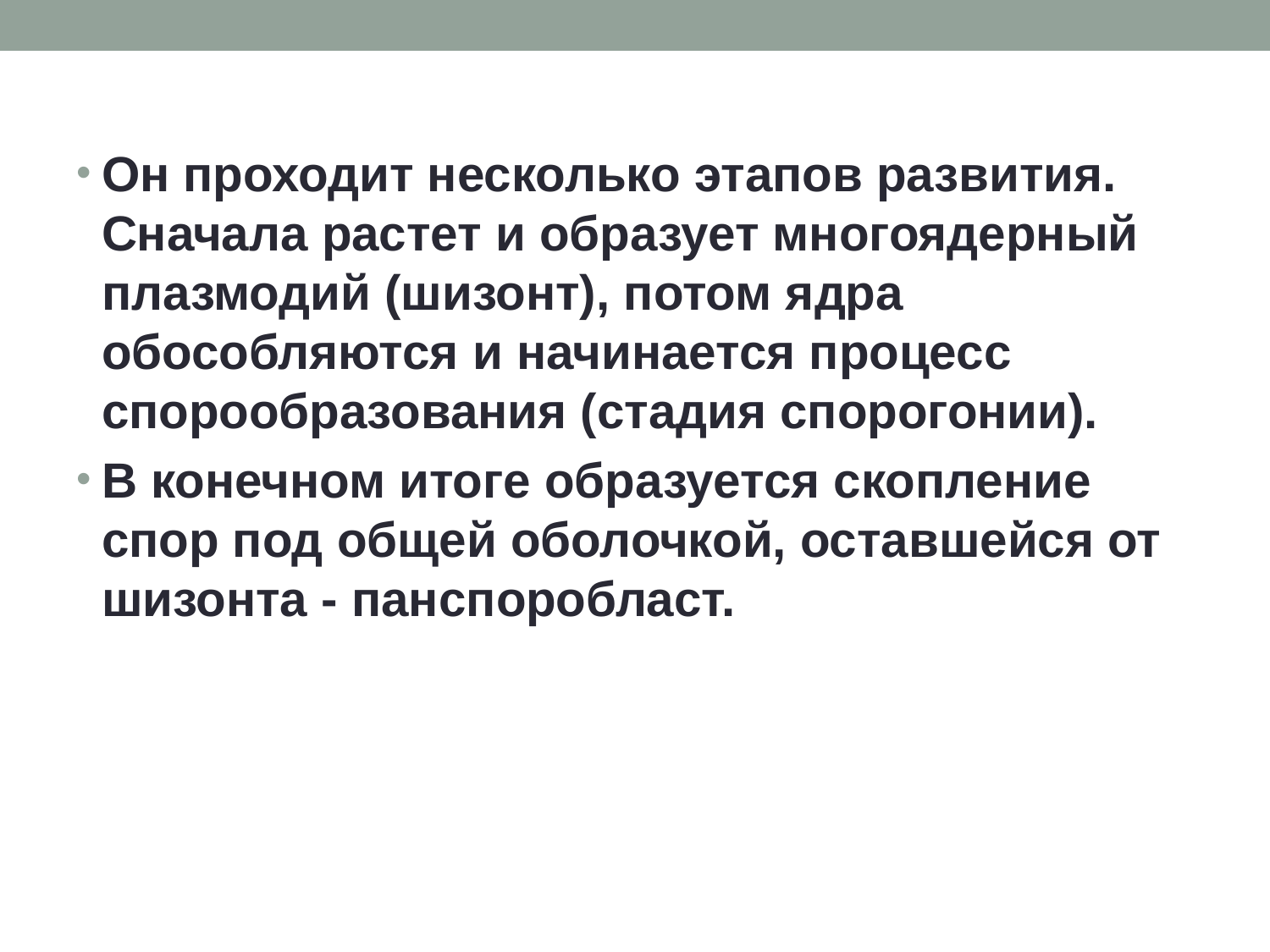

#
Он проходит несколько этапов развития. Сначала растет и образует многоядерный плазмодий (шизонт), потом ядра обособляются и начинается процесс спорообразования (стадия спорогонии).
В конечном итоге образуется скопление спор под общей оболочкой, оставшейся от шизонта - панспоробласт.